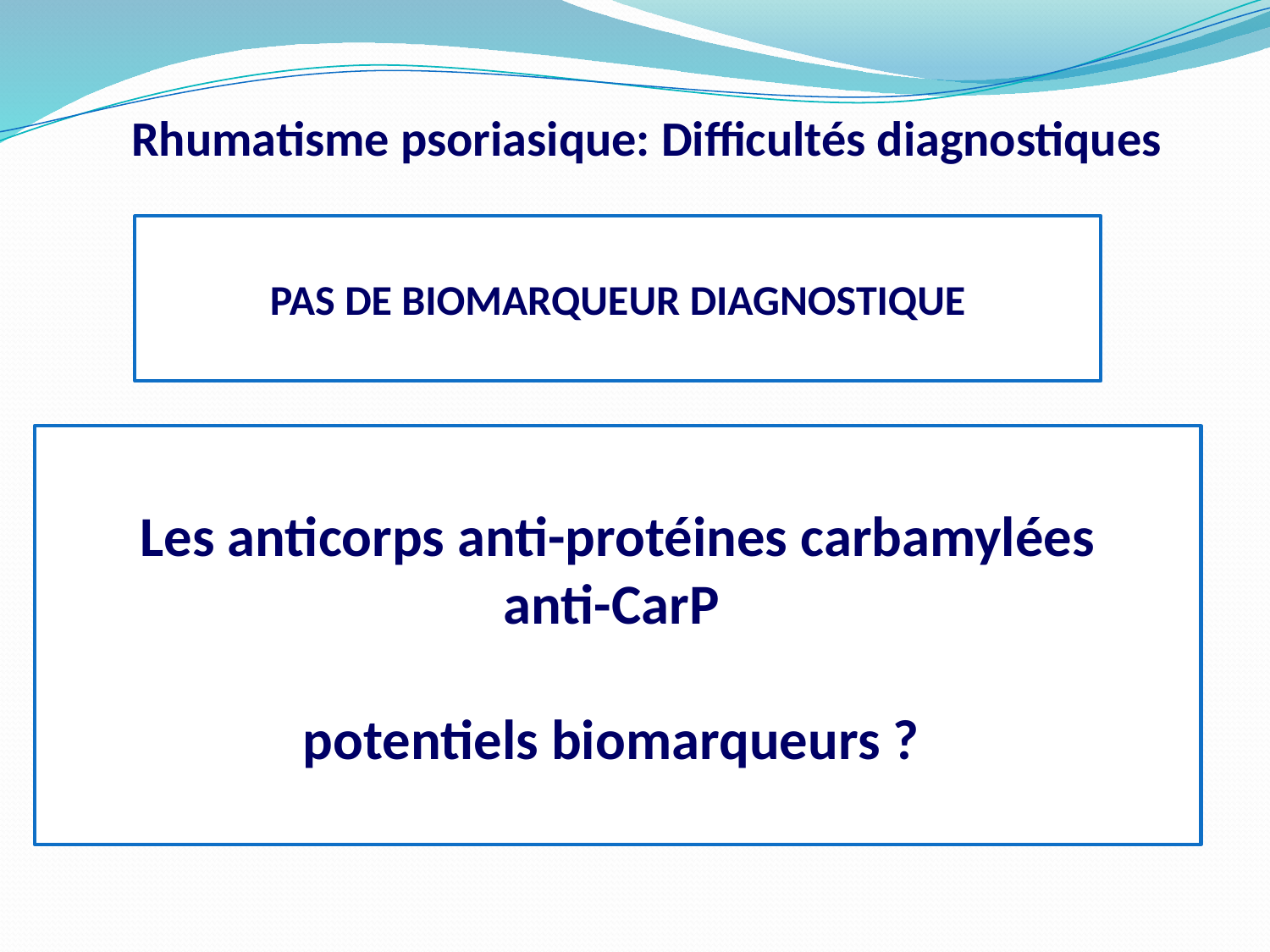

# Rhumatisme psoriasique: Difficultés diagnostiques

PAS DE BIOMARQUEUR DIAGNOSTIQUE

Les anticorps anti-protéines carbamylées
anti-CarP

potentiels biomarqueurs ?